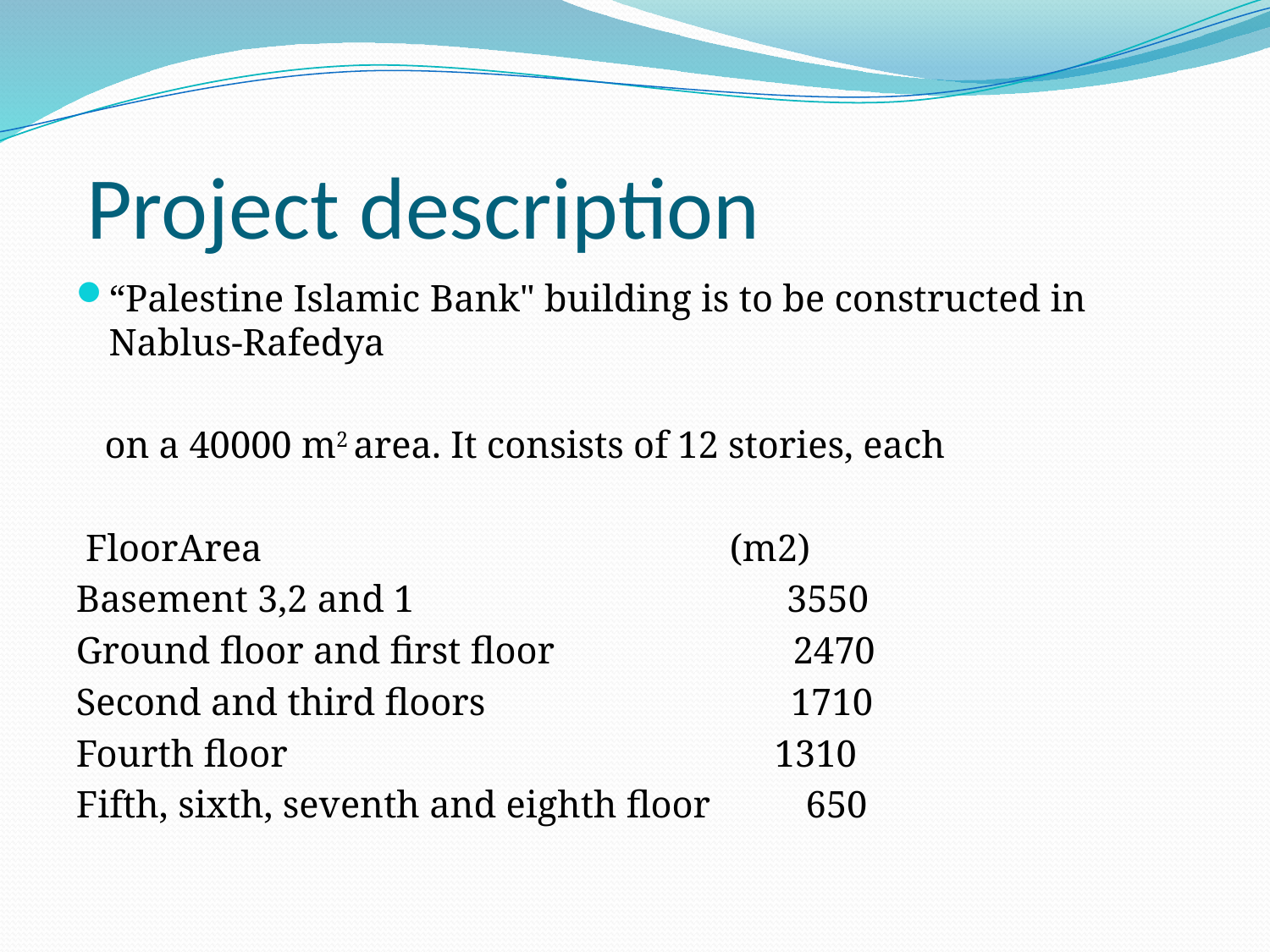

# Project description
“Palestine Islamic Bank" building is to be constructed in Nablus-Rafedya

   on a 40000 m2 area. It consists of 12 stories, each

 FloorArea                                                 (m2)
Basement 3,2 and 1                                       3550
Ground floor and first floor                         2470
Second and third floors                                1710
Fourth floor                                                   1310
Fifth, sixth, seventh and eighth floor          650